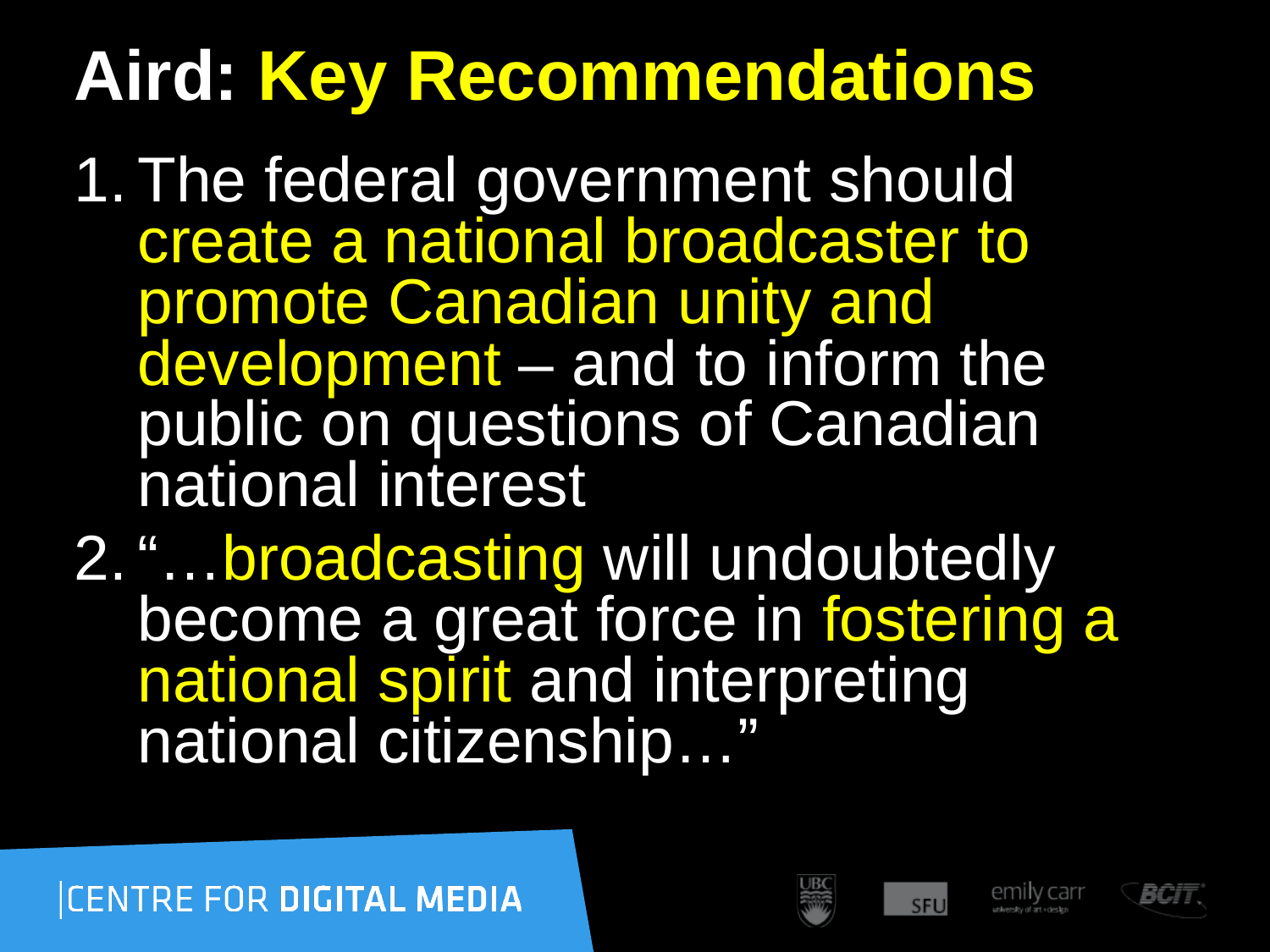

# Aird: Key Recommendations
The federal government should create a national broadcaster to promote Canadian unity and development – and to inform the public on questions of Canadian national interest
“…broadcasting will undoubtedly become a great force in fostering a national spirit and interpreting national citizenship…”